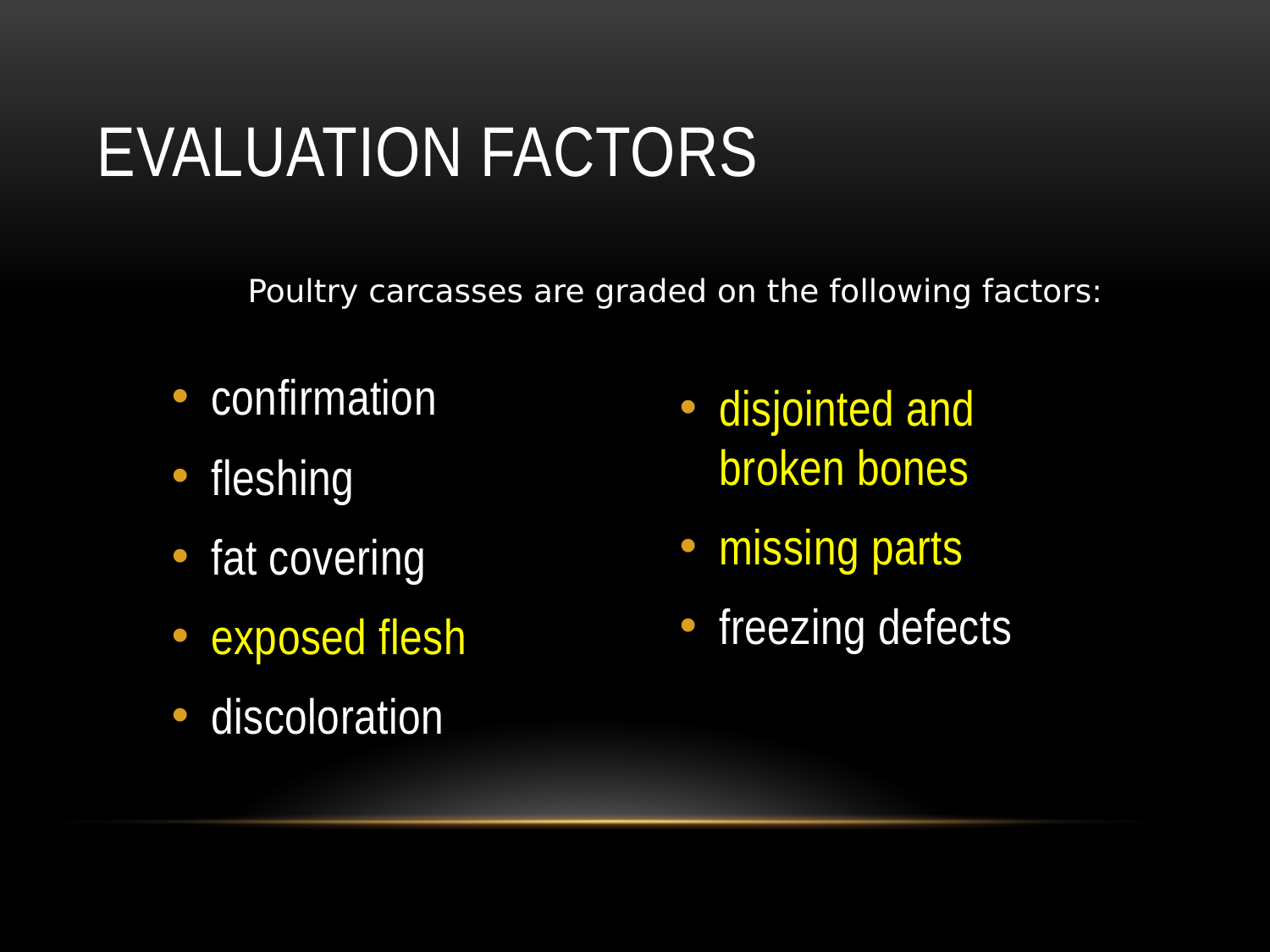

# Evaluation Factors
Poultry carcasses are graded on the following factors:
confirmation
fleshing
fat covering
exposed flesh
discoloration

disjointed and broken bones
missing parts
freezing defects